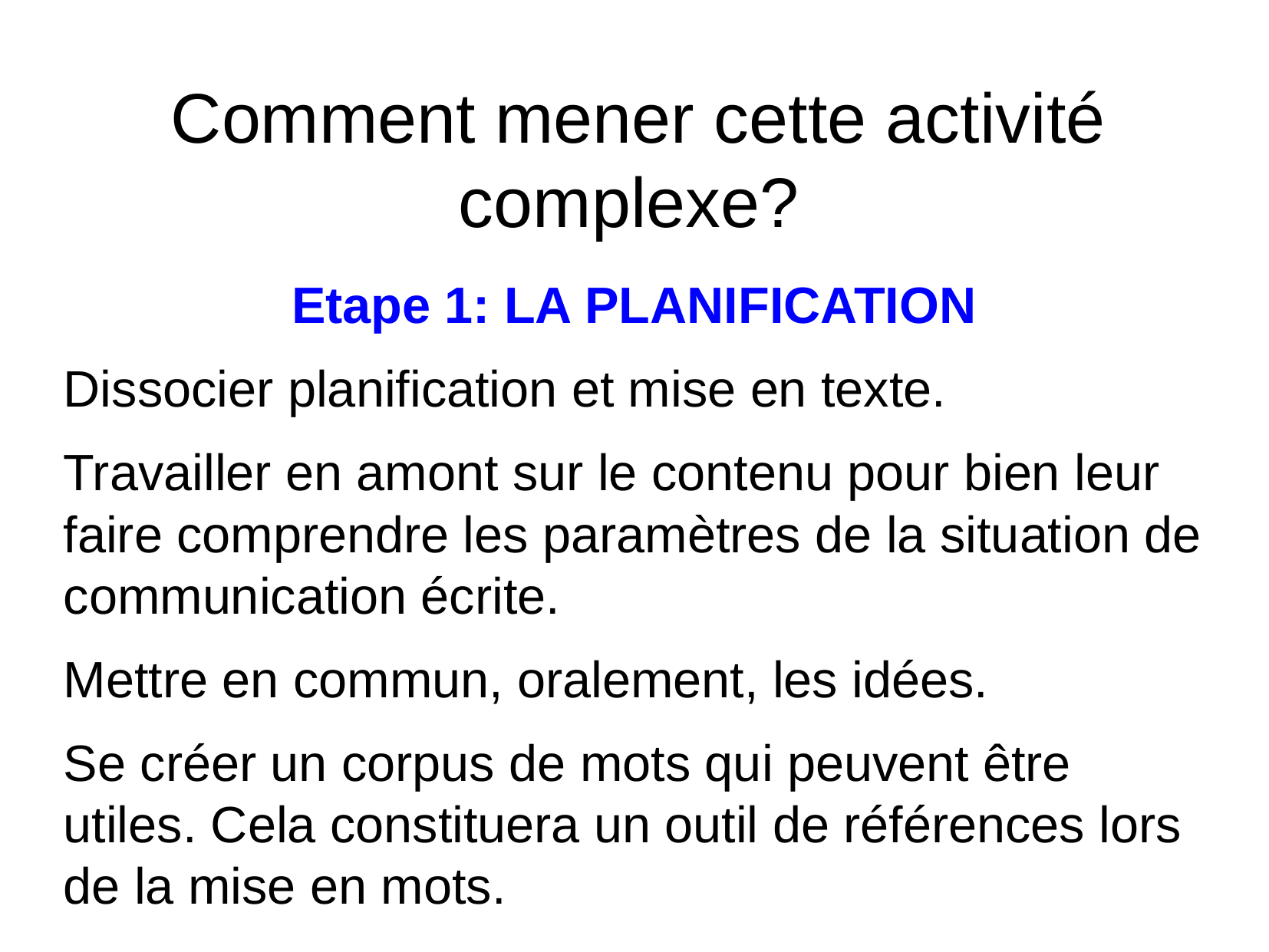

Comment mener cette activité complexe?
Etape 1: LA PLANIFICATION
Dissocier planification et mise en texte.
Travailler en amont sur le contenu pour bien leur faire comprendre les paramètres de la situation de communication écrite.
Mettre en commun, oralement, les idées.
Se créer un corpus de mots qui peuvent être utiles. Cela constituera un outil de références lors de la mise en mots.